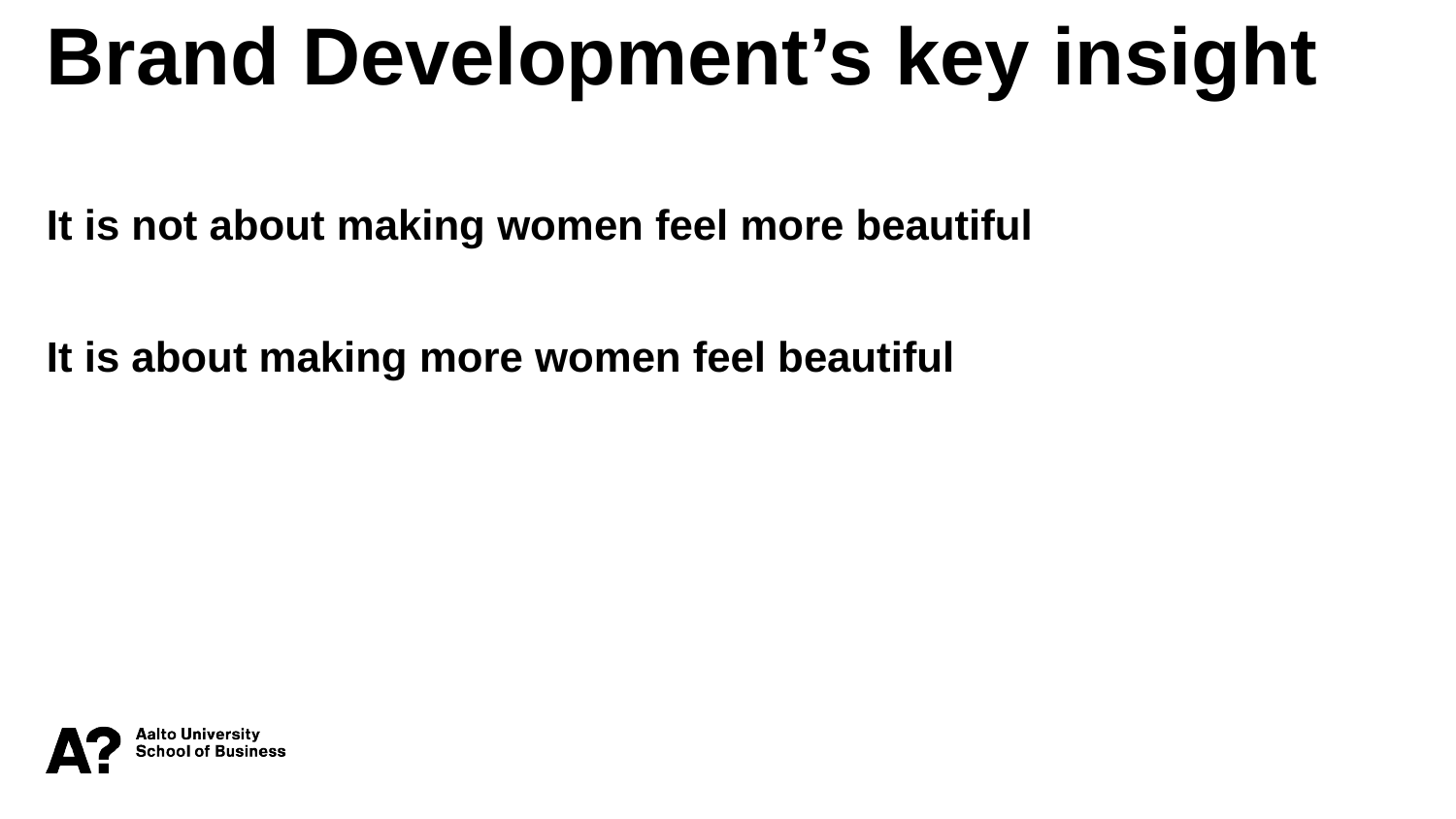

Brand Development’s key insight
It is not about making women feel more beautiful

It is about making more women feel beautiful